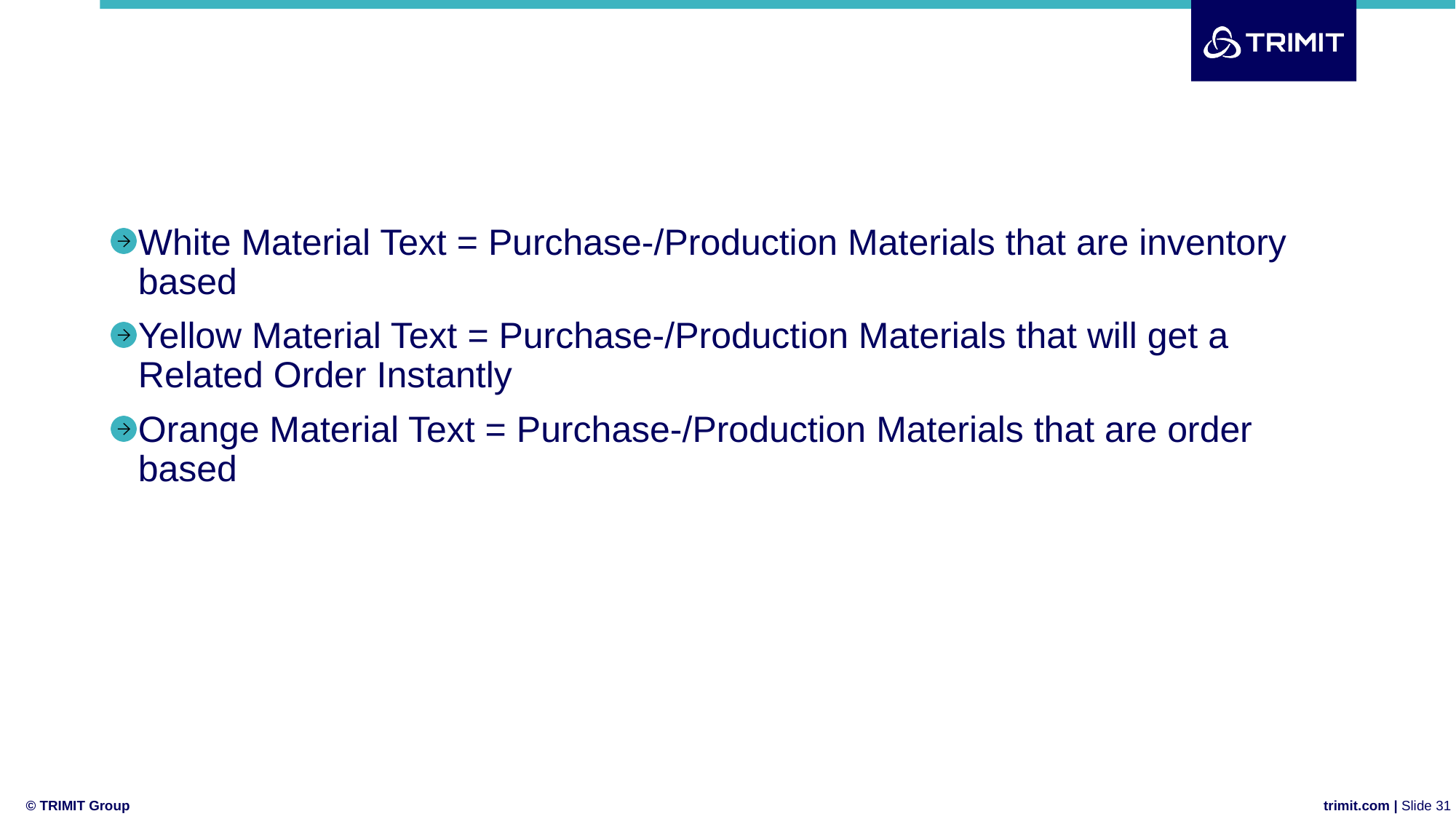

#
White Material Text = Purchase-/Production Materials that are inventory based
Yellow Material Text = Purchase-/Production Materials that will get a Related Order Instantly
Orange Material Text = Purchase-/Production Materials that are order based